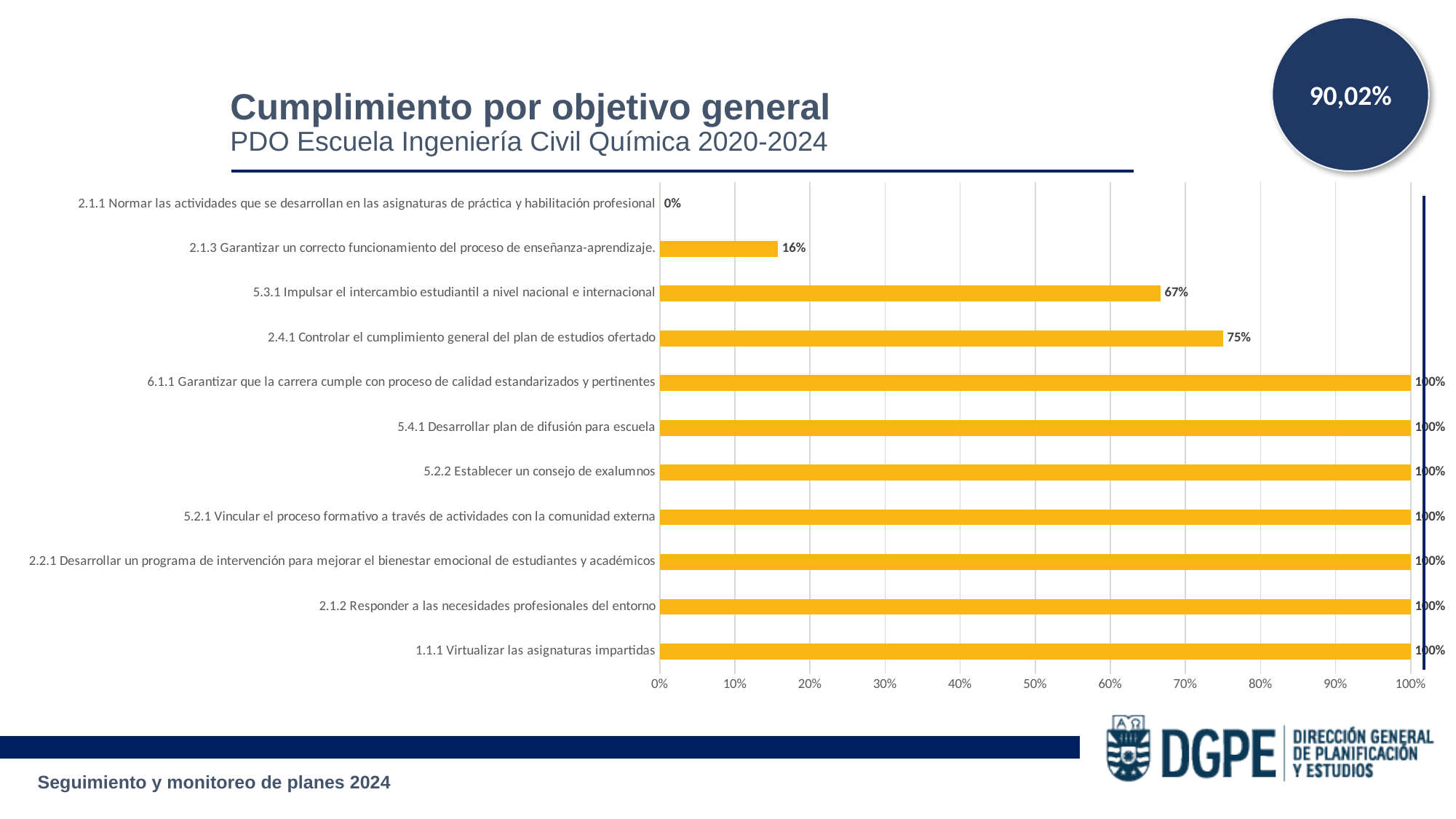

90,02%
Cumplimiento por objetivo general
PDO Escuela Ingeniería Civil Química 2020-2024

### Chart

| Category |  |
|---|---|
| 1.1.1 Virtualizar las asignaturas impartidas | 1.0 |
| 2.1.2 Responder a las necesidades profesionales del entorno | 1.0 |
| 2.2.1 Desarrollar un programa de intervención para mejorar el bienestar emocional de estudiantes y académicos | 1.0 |
| 5.2.1 Vincular el proceso formativo a través de actividades con la comunidad externa | 1.0 |
| 5.2.2 Establecer un consejo de exalumnos | 1.0 |
| 5.4.1 Desarrollar plan de difusión para escuela | 1.0 |
| 6.1.1 Garantizar que la carrera cumple con proceso de calidad estandarizados y pertinentes | 1.0 |
| 2.4.1 Controlar el cumplimiento general del plan de estudios ofertado | 0.75 |
| 5.3.1 Impulsar el intercambio estudiantil a nivel nacional e internacional | 0.6667000000000001 |
| 2.1.3 Garantizar un correcto funcionamiento del proceso de enseñanza-aprendizaje. | 0.1573 |
| 2.1.1 Normar las actividades que se desarrollan en las asignaturas de práctica y habilitación profesional | 0.0 |
Seguimiento y monitoreo de planes 2024